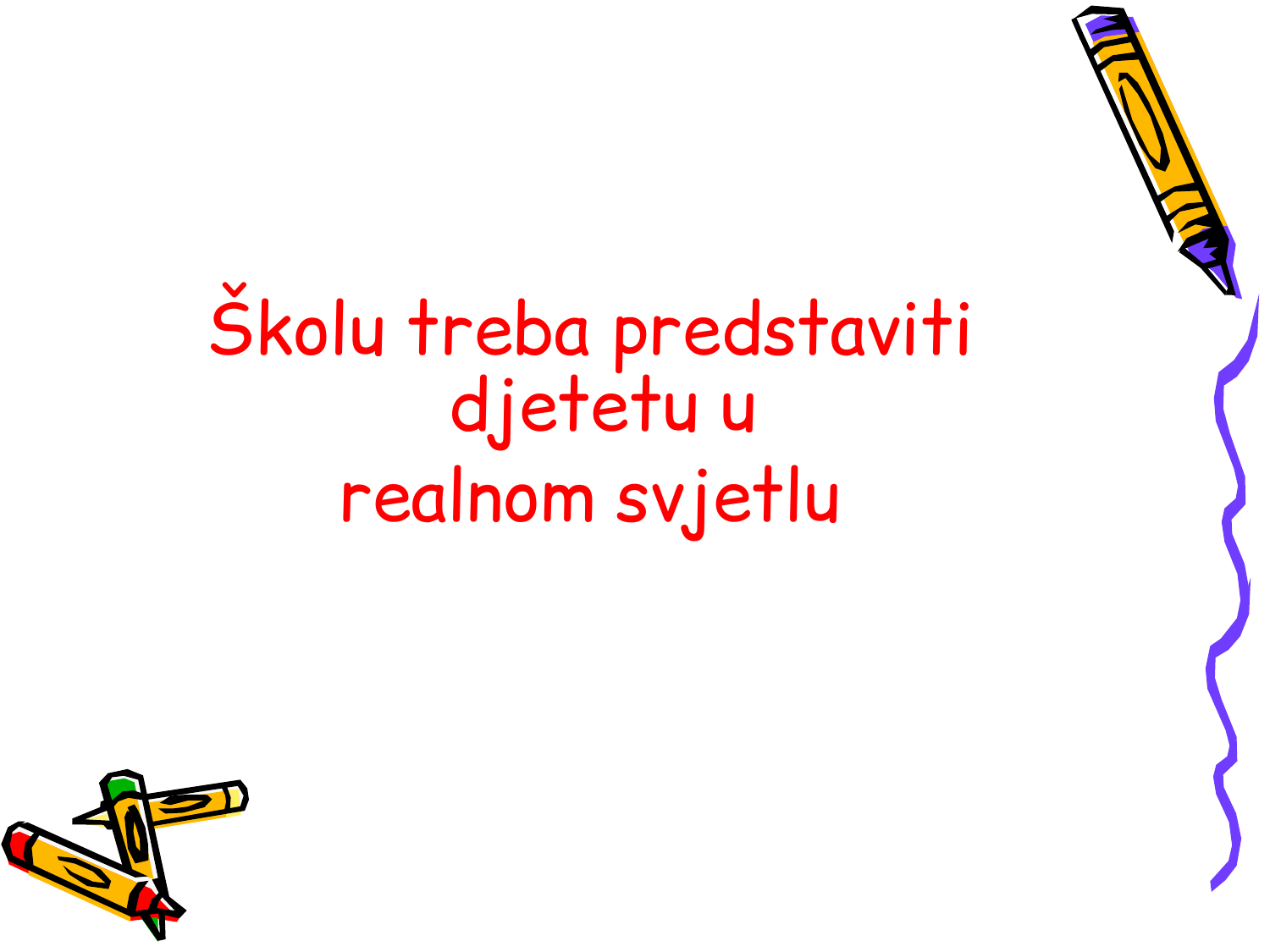

Školu treba predstaviti djetetu u
realnom svjetlu